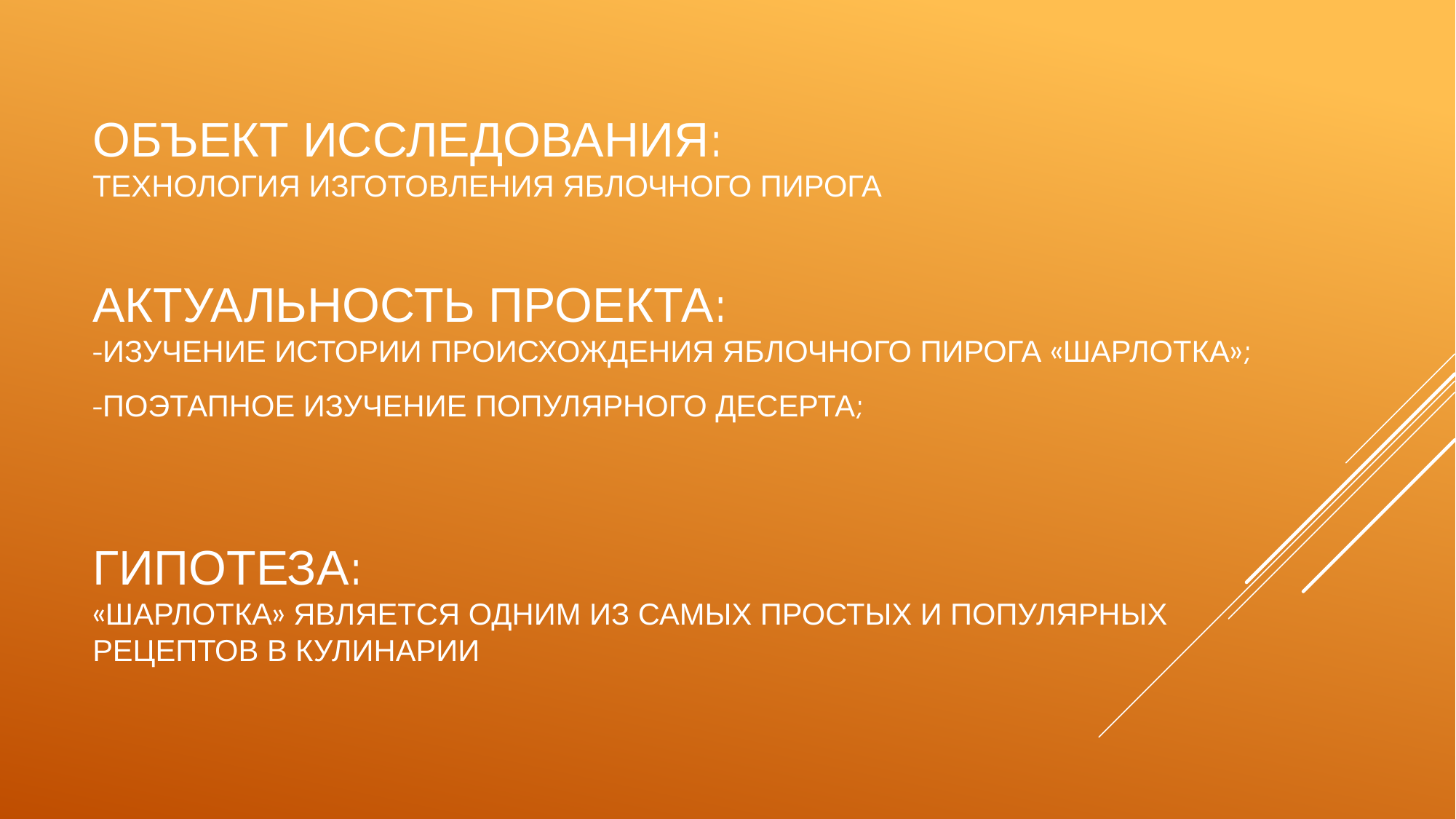

# Объект исследования: технология изготовления яблочного пирога
актуальность проекта:
-Изучение истории происхождения яблочного пирога «Шарлотка»;
-Поэтапное изучение популярного десерта;
гипотеза:
«Шарлотка» является одним из самых простых и популярных рецептов в кулинарии